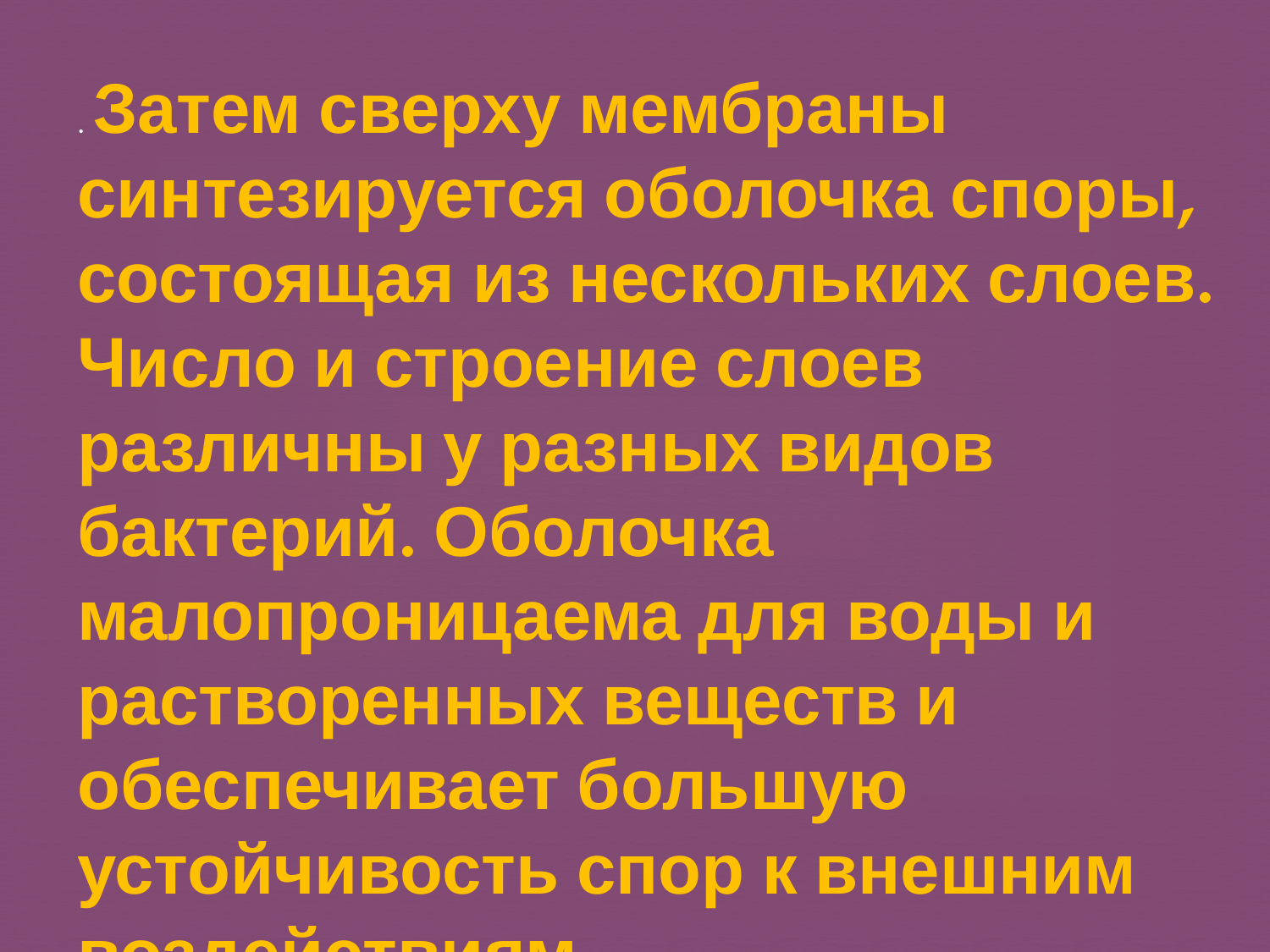

. Затем сверху мембраны синтезируется оболочка споры, состоящая из нескольких слоев. Число и строение слоев различны у разных видов бактерий. Оболочка малопроницаема для воды и растворенных веществ и обеспечивает большую устойчивость спор к внешним воздействиям